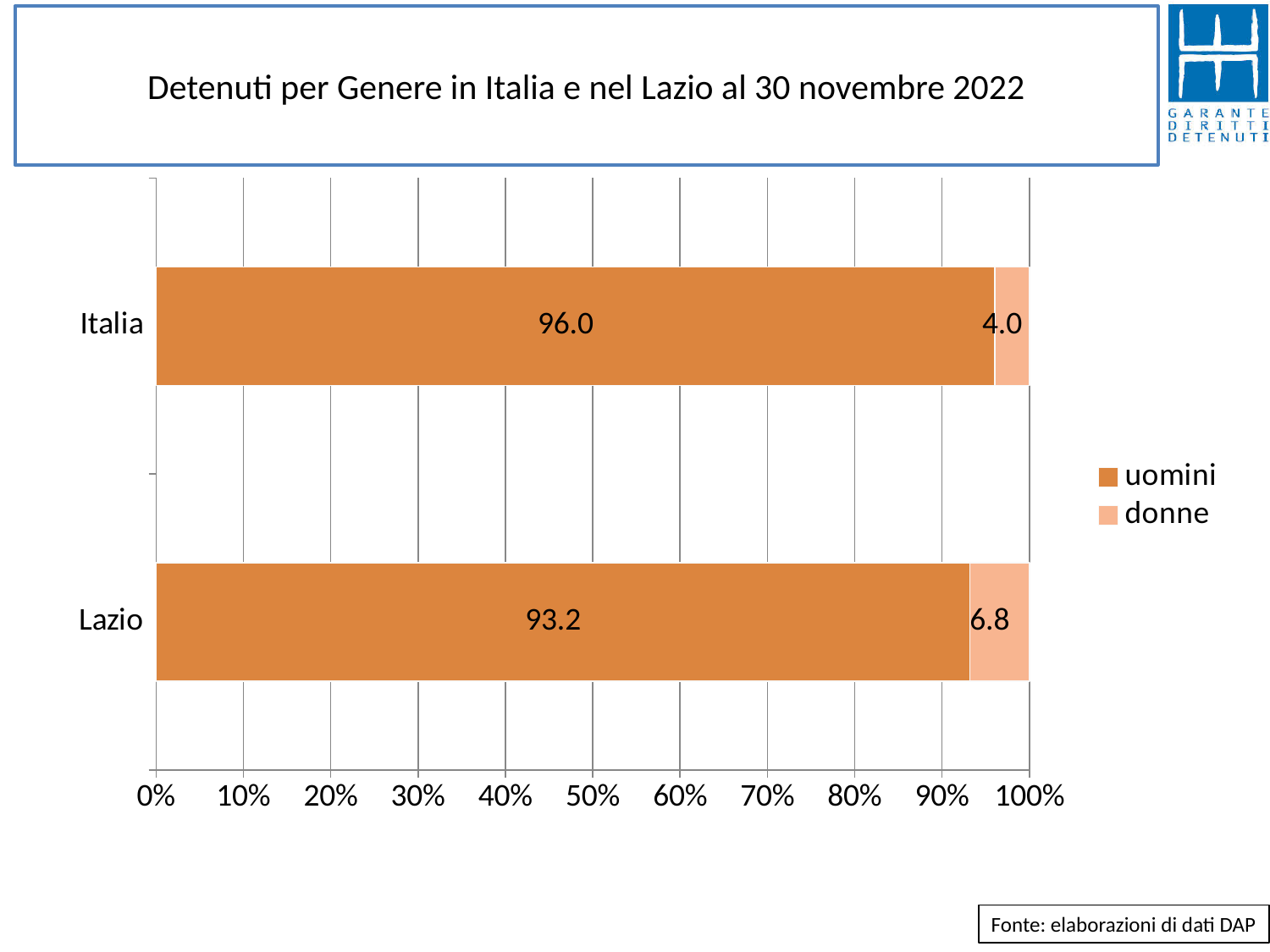

# Detenuti per Genere in Italia e nel Lazio al 30 novembre 2022

### Chart

| Category | uomini  | donne |
|---|---|---|
| Lazio | 93.1840962245239 | 6.8159037754761105 |
| Italia | 96.0353124336565 | 3.9646875663434997 |
Fonte: elaborazioni di dati DAP